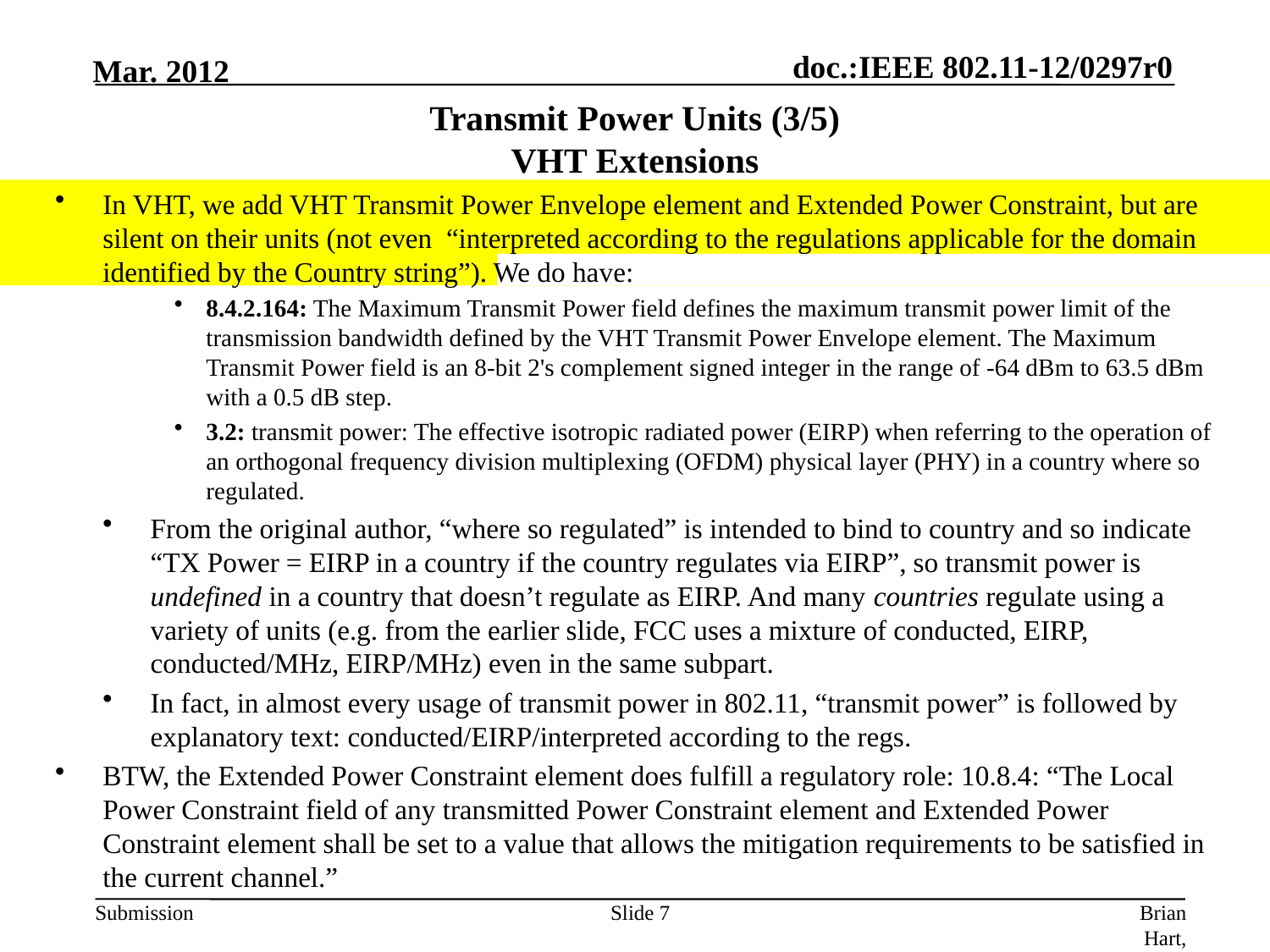

# Transmit Power Units (3/5) VHT Extensions

In VHT, we add VHT Transmit Power Envelope element and Extended Power Constraint, but are silent on their units (not even  “interpreted according to the regulations applicable for the domain identified by the Country string”). We do have:
8.4.2.164: The Maximum Transmit Power field defines the maximum transmit power limit of the transmission bandwidth defined by the VHT Transmit Power Envelope element. The Maximum Transmit Power field is an 8-bit 2's complement signed integer in the range of -64 dBm to 63.5 dBm with a 0.5 dB step.
3.2: transmit power: The effective isotropic radiated power (EIRP) when referring to the operation of an orthogonal frequency division multiplexing (OFDM) physical layer (PHY) in a country where so regulated.
From the original author, “where so regulated” is intended to bind to country and so indicate “TX Power = EIRP in a country if the country regulates via EIRP”, so transmit power is undefined in a country that doesn’t regulate as EIRP. And many countries regulate using a variety of units (e.g. from the earlier slide, FCC uses a mixture of conducted, EIRP, conducted/MHz, EIRP/MHz) even in the same subpart.
In fact, in almost every usage of transmit power in 802.11, “transmit power” is followed by explanatory text: conducted/EIRP/interpreted according to the regs.
BTW, the Extended Power Constraint element does fulfill a regulatory role: 10.8.4: “The Local Power Constraint field of any transmitted Power Constraint element and Extended Power Constraint element shall be set to a value that allows the mitigation requirements to be satisfied in the current channel.”

Slide 7
Brian Hart, Cisco Systems